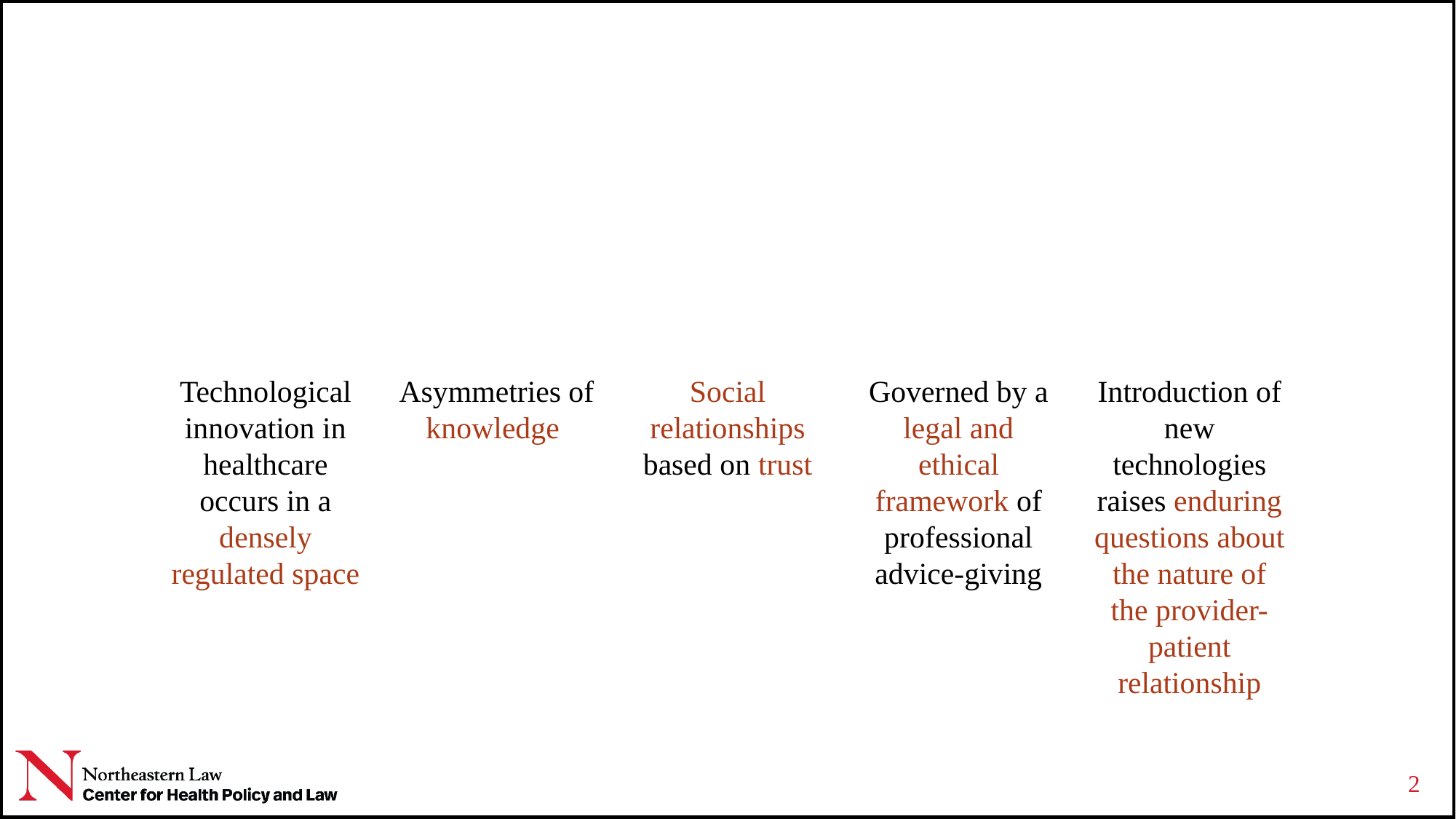

Technological innovation in healthcare occurs in a densely regulated space
Asymmetries of knowledge
Social relationships based on trust
Governed by a legal and ethical framework of professional advice-giving
Introduction of new technologies raises enduring questions about the nature of the provider-patient relationship